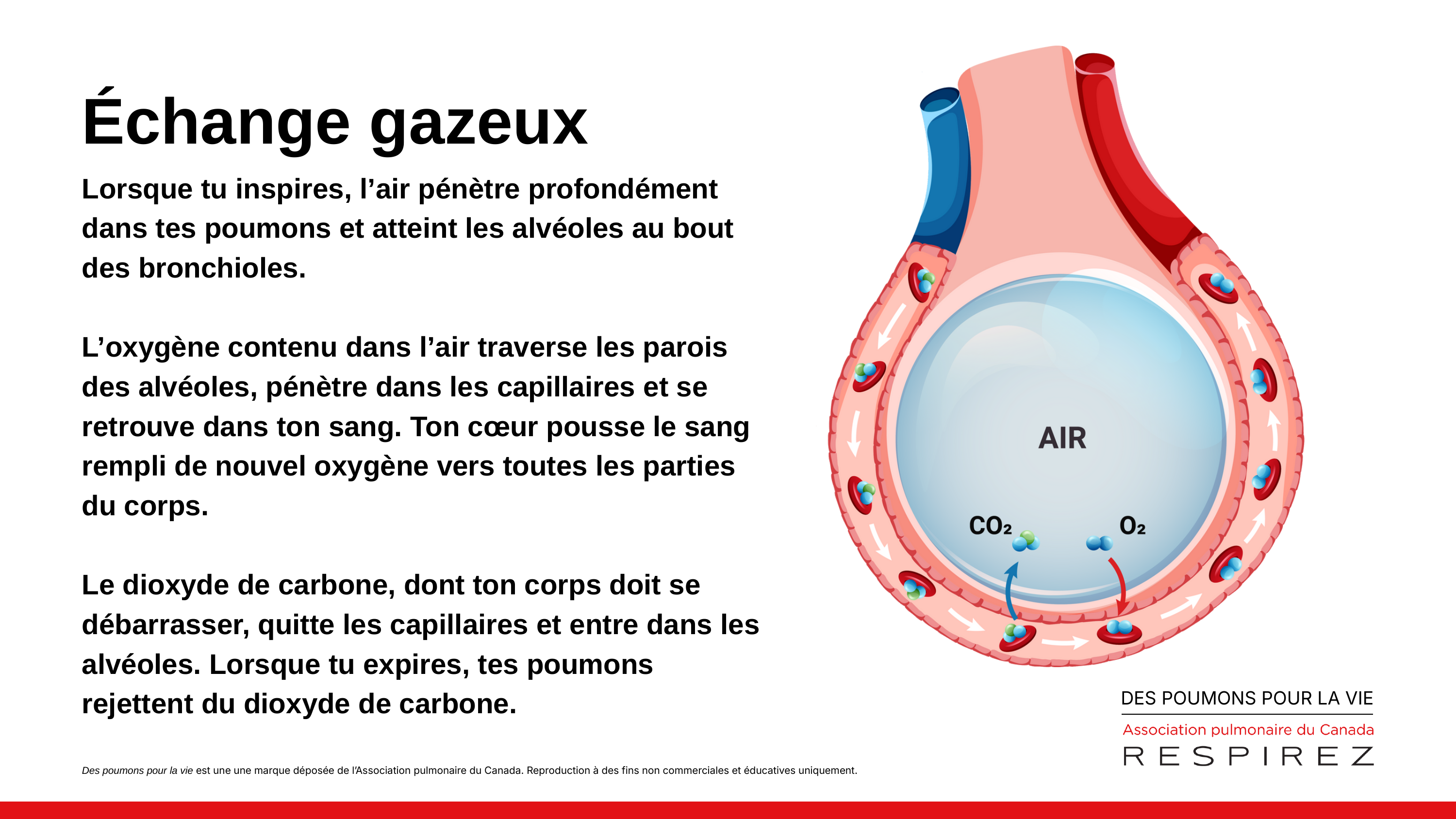

Échange gazeux
Lorsque tu inspires, l’air pénètre profondément dans tes poumons et atteint les alvéoles au bout des bronchioles.

L’oxygène contenu dans l’air traverse les parois des alvéoles, pénètre dans les capillaires et se retrouve dans ton sang. Ton cœur pousse le sang rempli de nouvel oxygène vers toutes les parties du corps.

Le dioxyde de carbone, dont ton corps doit se débarrasser, quitte les capillaires et entre dans les alvéoles. Lorsque tu expires, tes poumons rejettent du dioxyde de carbone.
DES POUMONS POUR LA VIE

Des poumons pour la vie est une une marque déposée de l’Association pulmonaire du Canada. Reproduction à des fins non commerciales et éducatives uniquement.